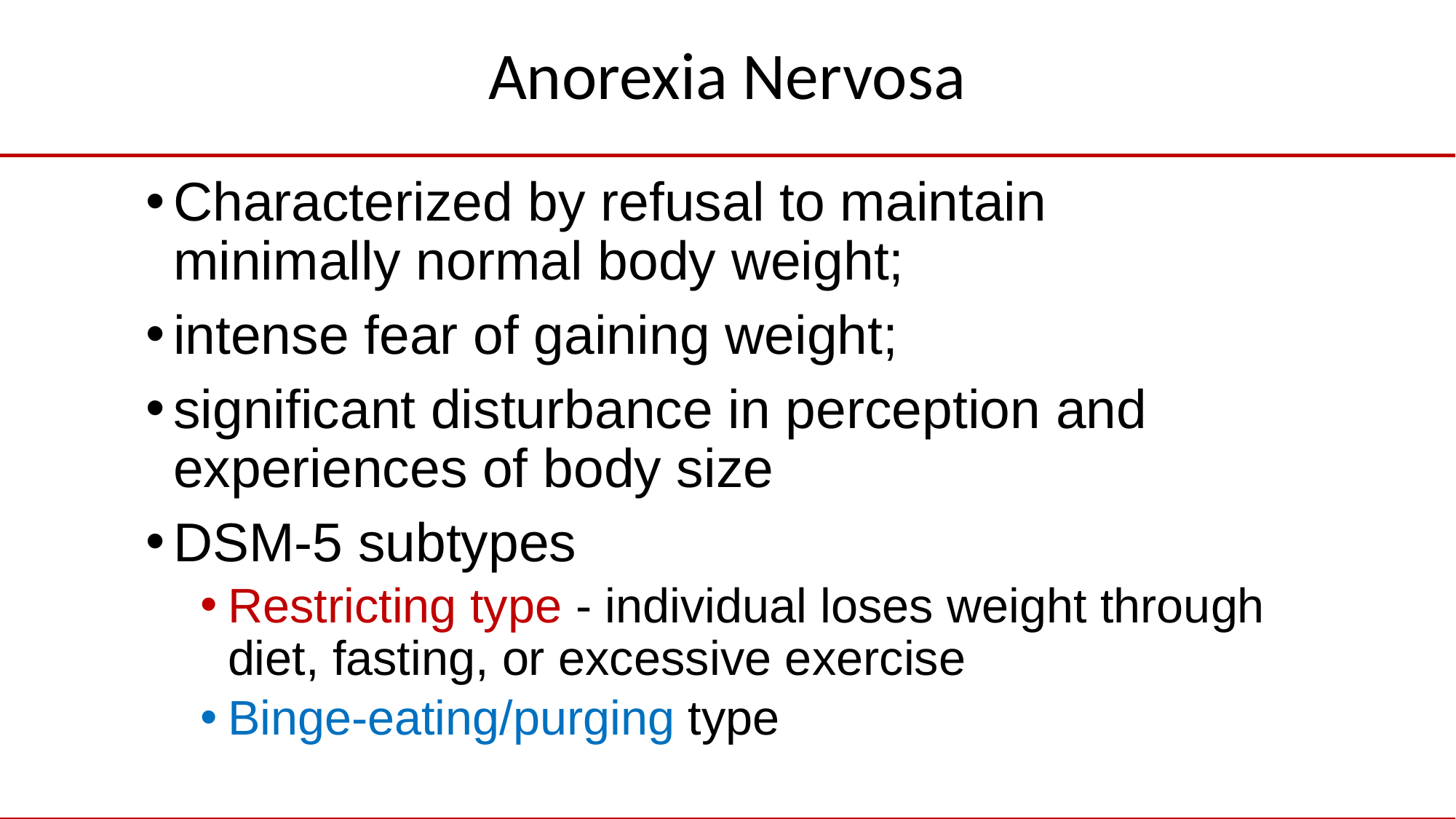

# Anorexia Nervosa
Characterized by refusal to maintain minimally normal body weight;
intense fear of gaining weight;
significant disturbance in perception and experiences of body size
DSM-5 subtypes
Restricting type - individual loses weight through diet, fasting, or excessive exercise
Binge-eating/purging type